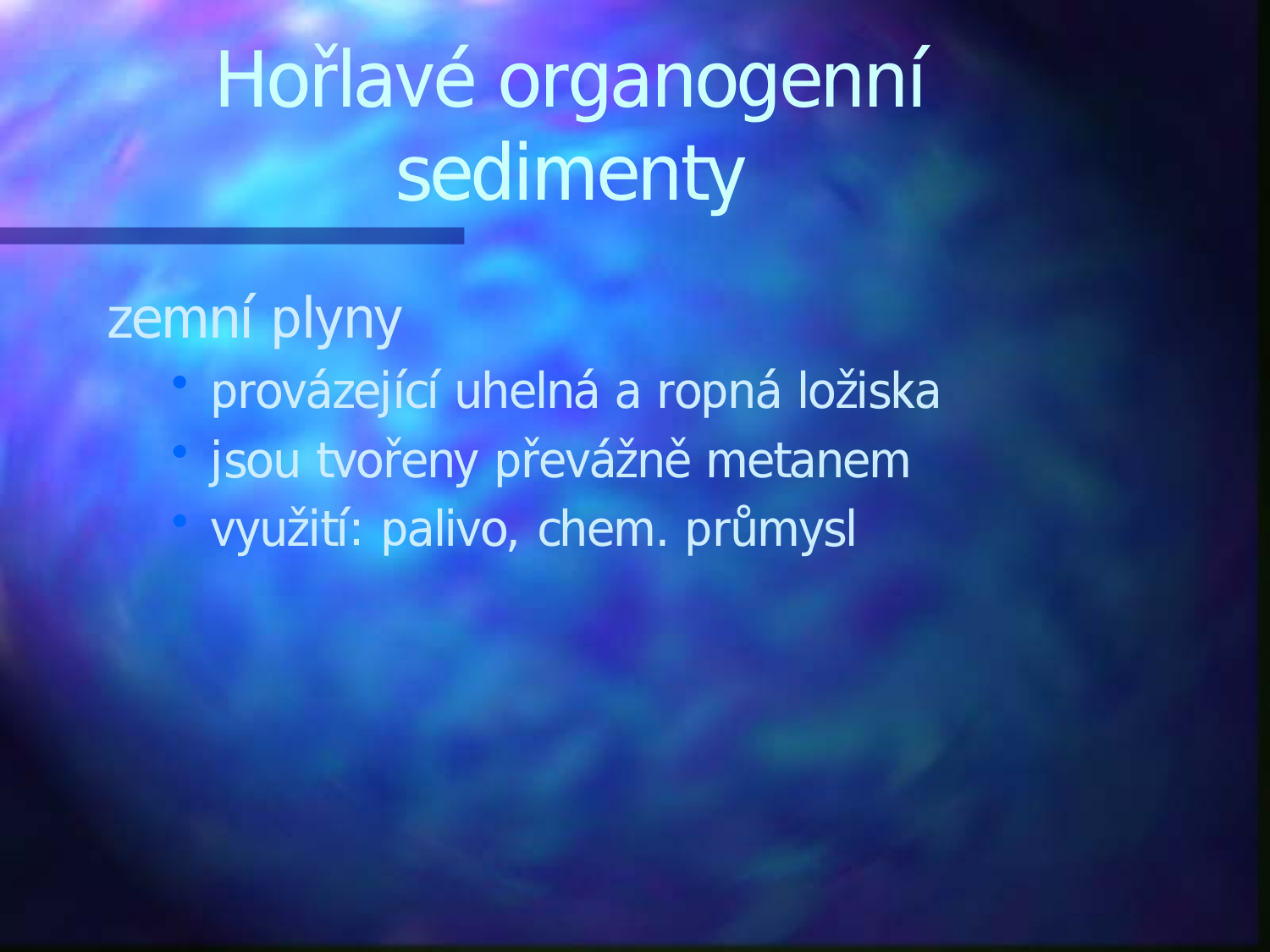

# Hořlavé organogenní sedimenty
zemní plyny
provázející uhelná a ropná ložiska
jsou tvořeny převážně metanem
využití: palivo, chem. průmysl